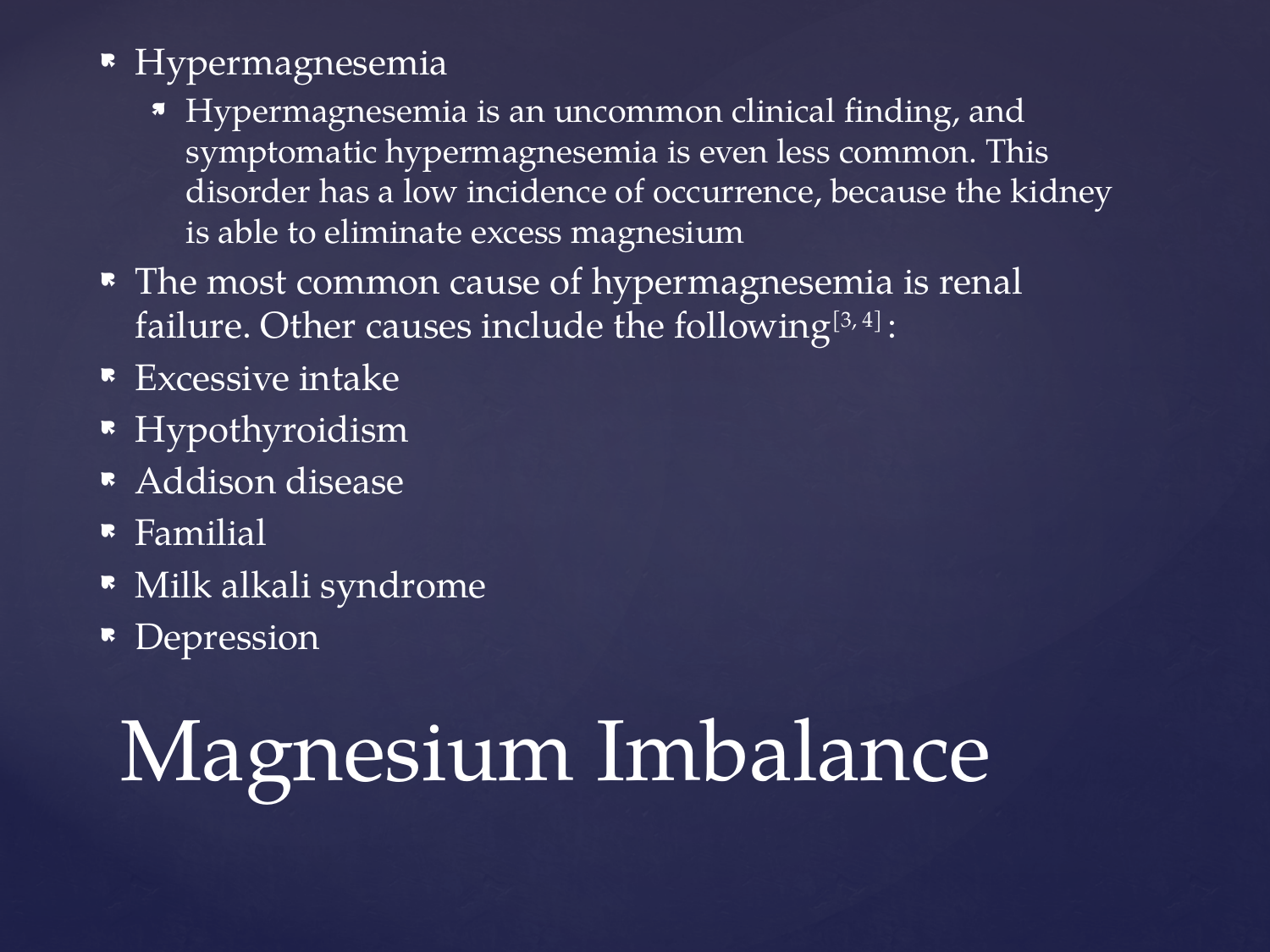

Hypermagnesemia
Hypermagnesemia is an uncommon clinical finding, and symptomatic hypermagnesemia is even less common. This disorder has a low incidence of occurrence, because the kidney is able to eliminate excess magnesium
The most common cause of hypermagnesemia is renal failure. Other causes include the following[3, 4] :
Excessive intake
Hypothyroidism
Addison disease
Familial
Milk alkali syndrome
Depression

# Magnesium Imbalance